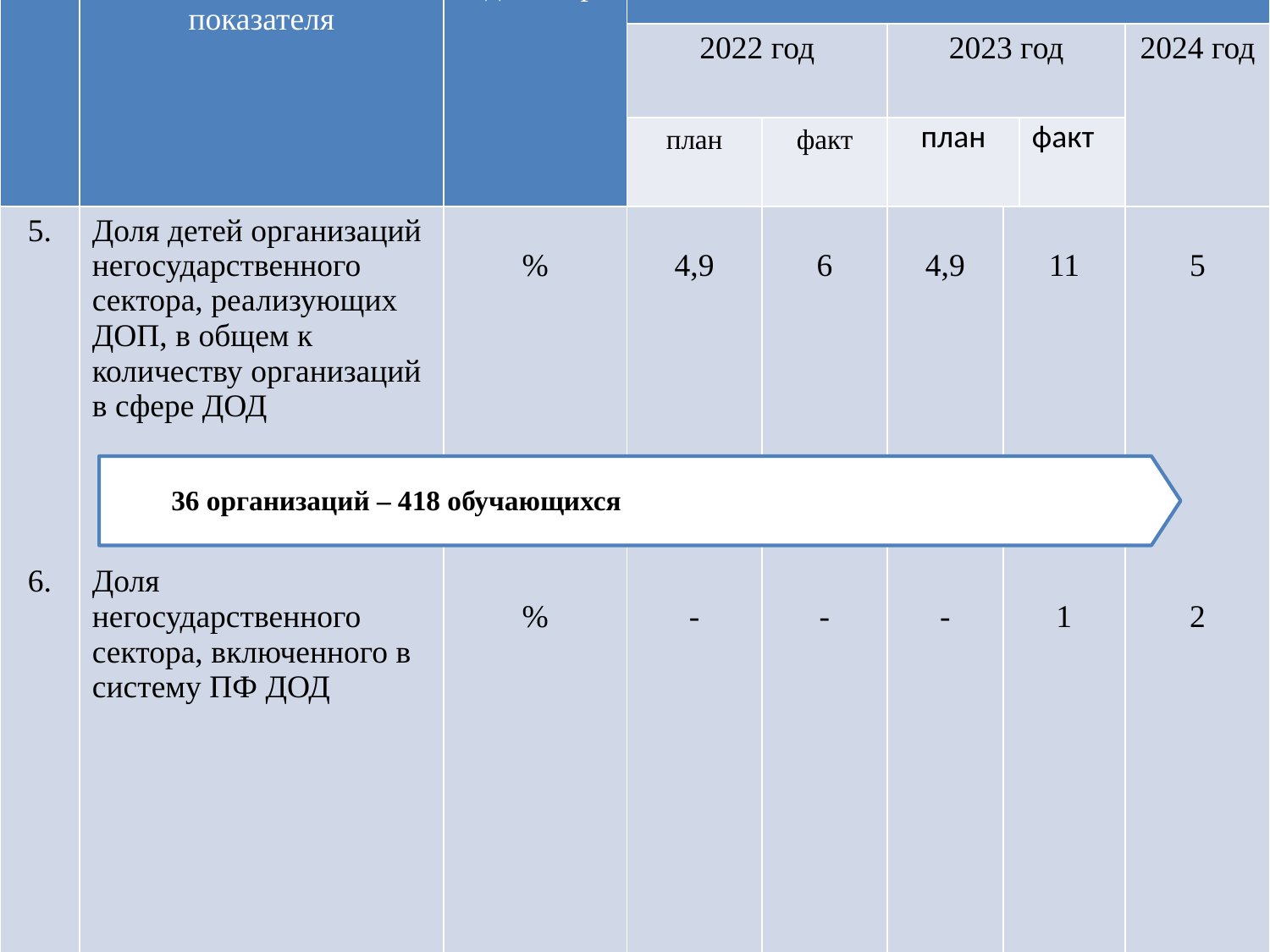

| № | Наименование показателя | Ед. измер. | Значение показателя |  |  |  |  |  |
| --- | --- | --- | --- | --- | --- | --- | --- | --- |
|  |  |  | 2022 год |  | 2023 год |  |  | 2024 год |
|  |  |  | план | факт | план |  | факт |  |
| 5. 6. | Доля детей организаций негосударственного сектора, реализующих ДОП, в общем к количеству организаций в сфере ДОД Доля негосударственного сектора, включенного в систему ПФ ДОД | % % | 4,9 - | 6 - | 4,9 - | 11 1 |  | 5 2 |
ЦЕЛЕВЫЕ ПОКАЗАТЕЛИ
реализации Концепции развития дополнительного
образования  детей до 2030 года

36 организаций – 418 обучающихся